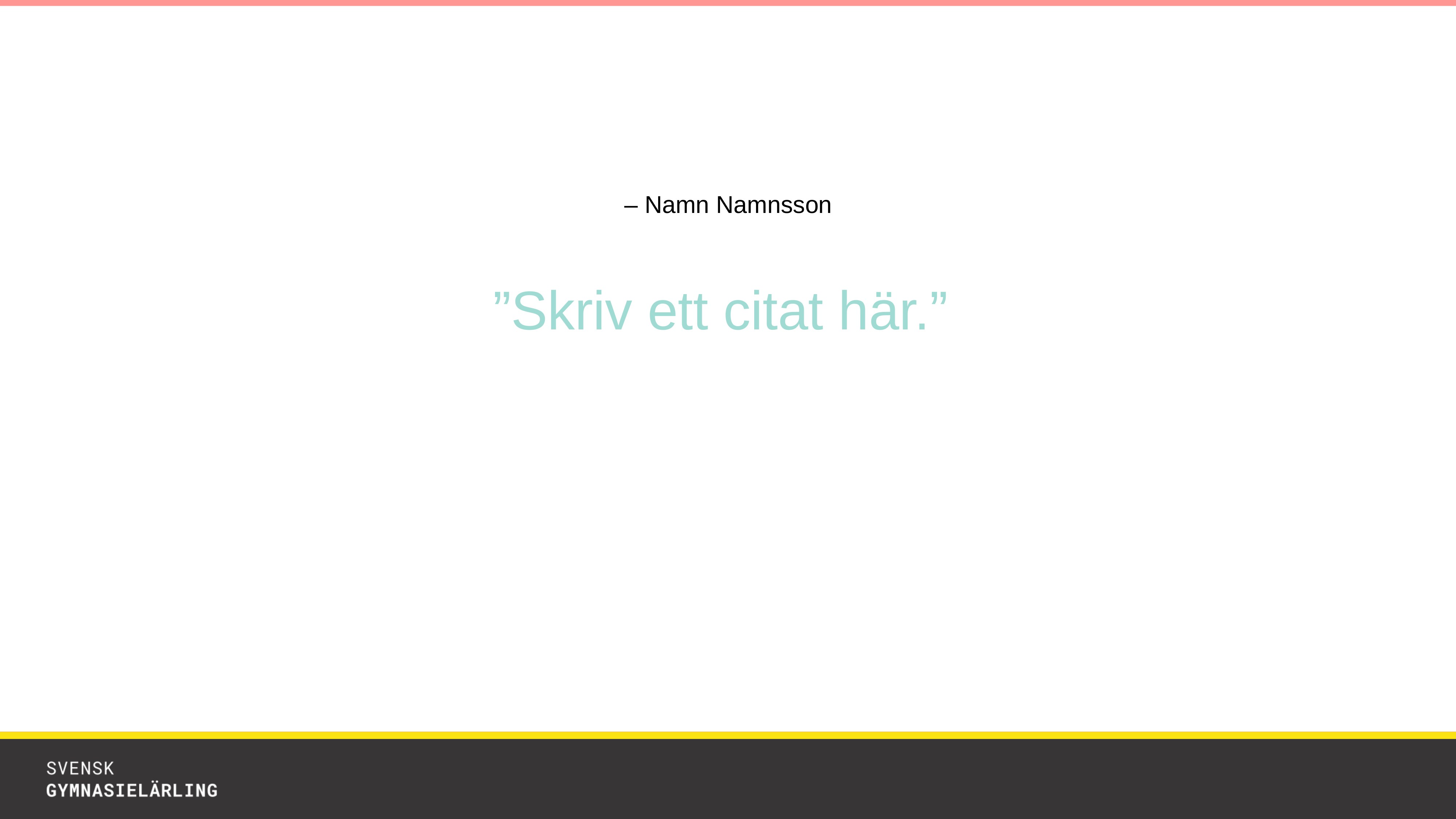

– Namn Namnsson
”Skriv ett citat här.”